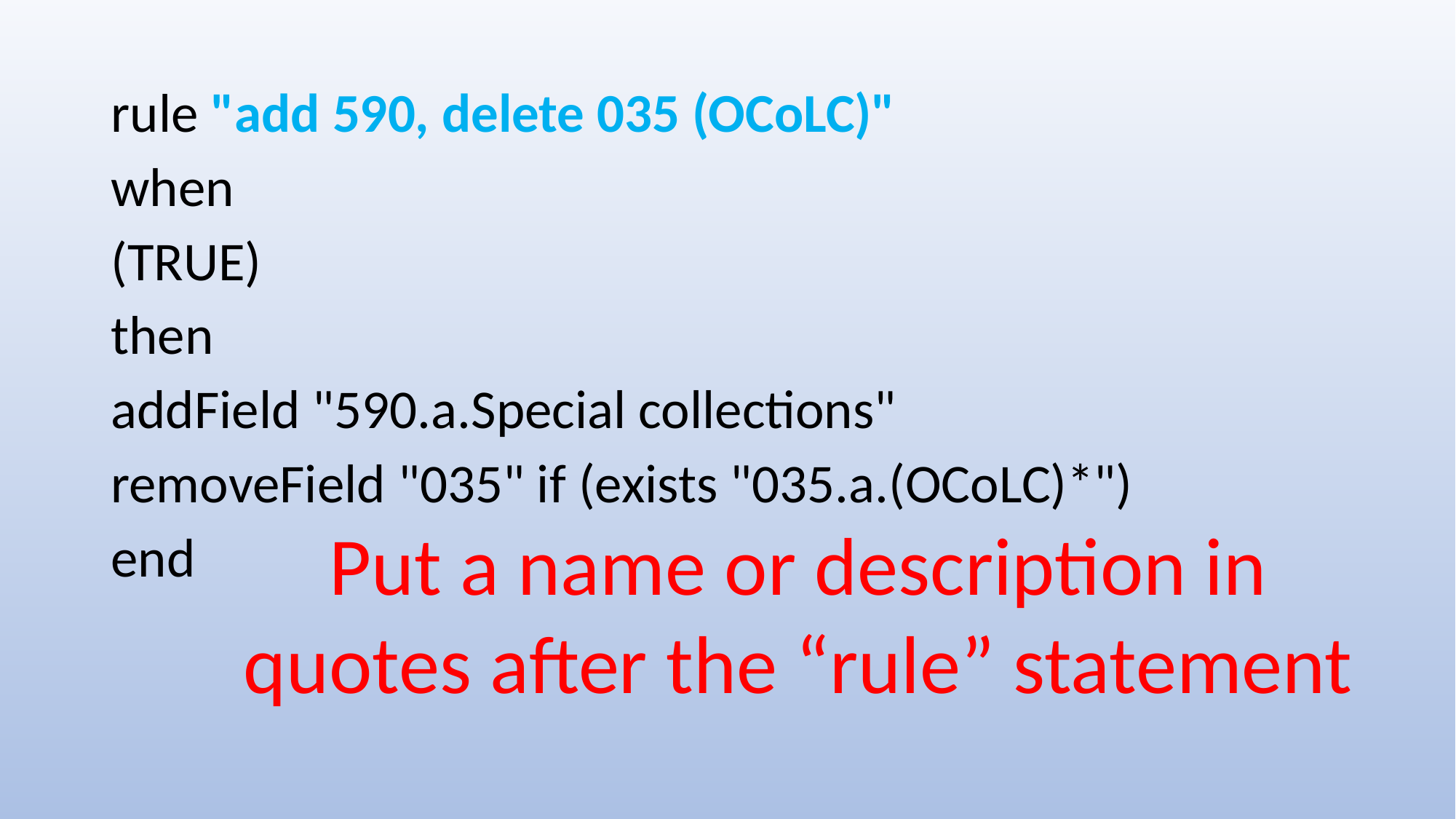

rule "add 590, delete 035 (OCoLC)"
when
(TRUE)
then
addField "590.a.Special collections"
removeField "035" if (exists "035.a.(OCoLC)*")
end

Put a name or description in
quotes after the “rule” statement